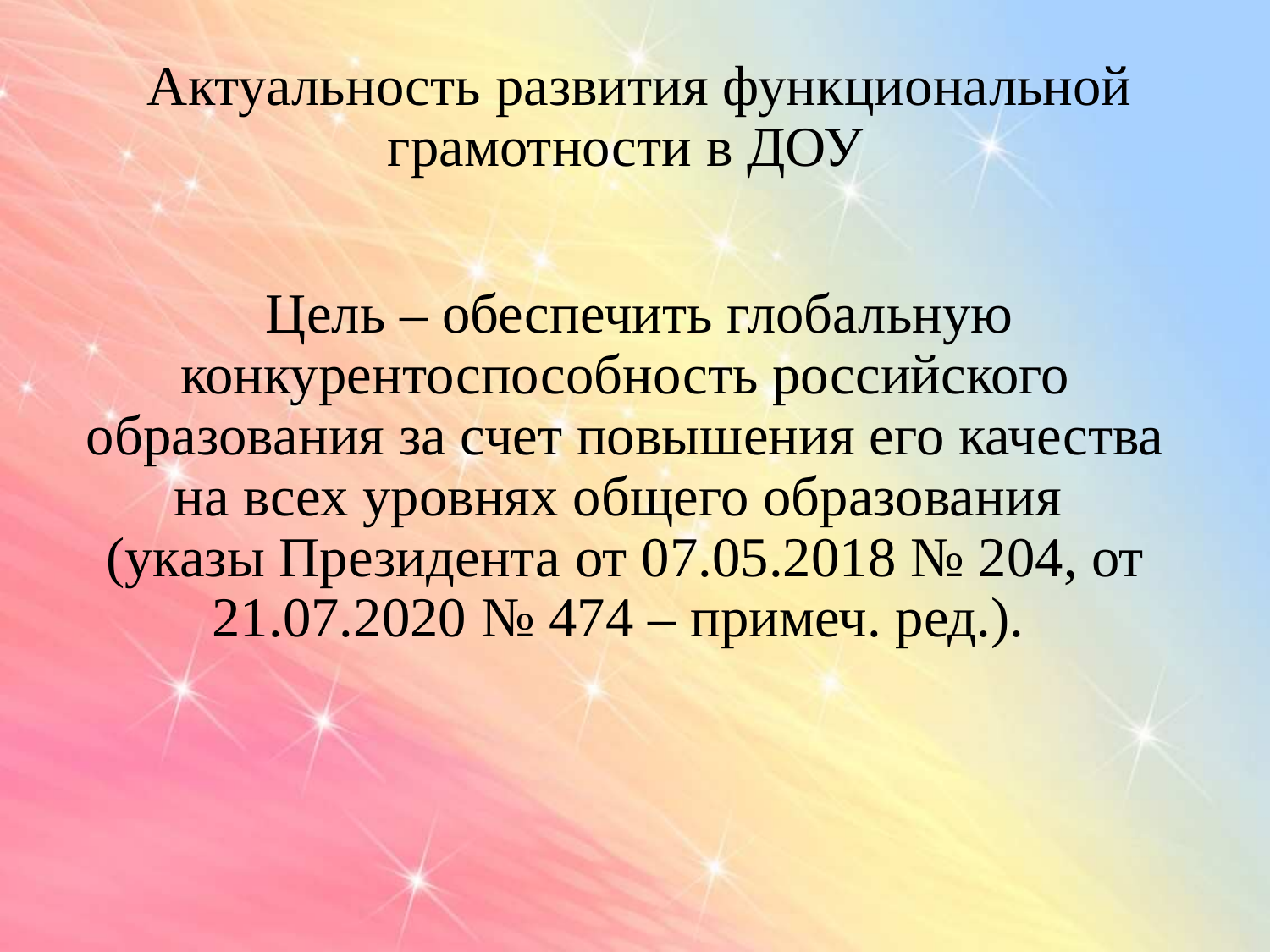

# Актуальность развития функциональной грамотности в ДОУ
  Цель – обеспечить глобальную конкурентоспособность российского образования за счет повышения его качества на всех уровнях общего образования
(указы Президента от 07.05.2018 № 204, от 21.07.2020 № 474 – примеч. ред.).